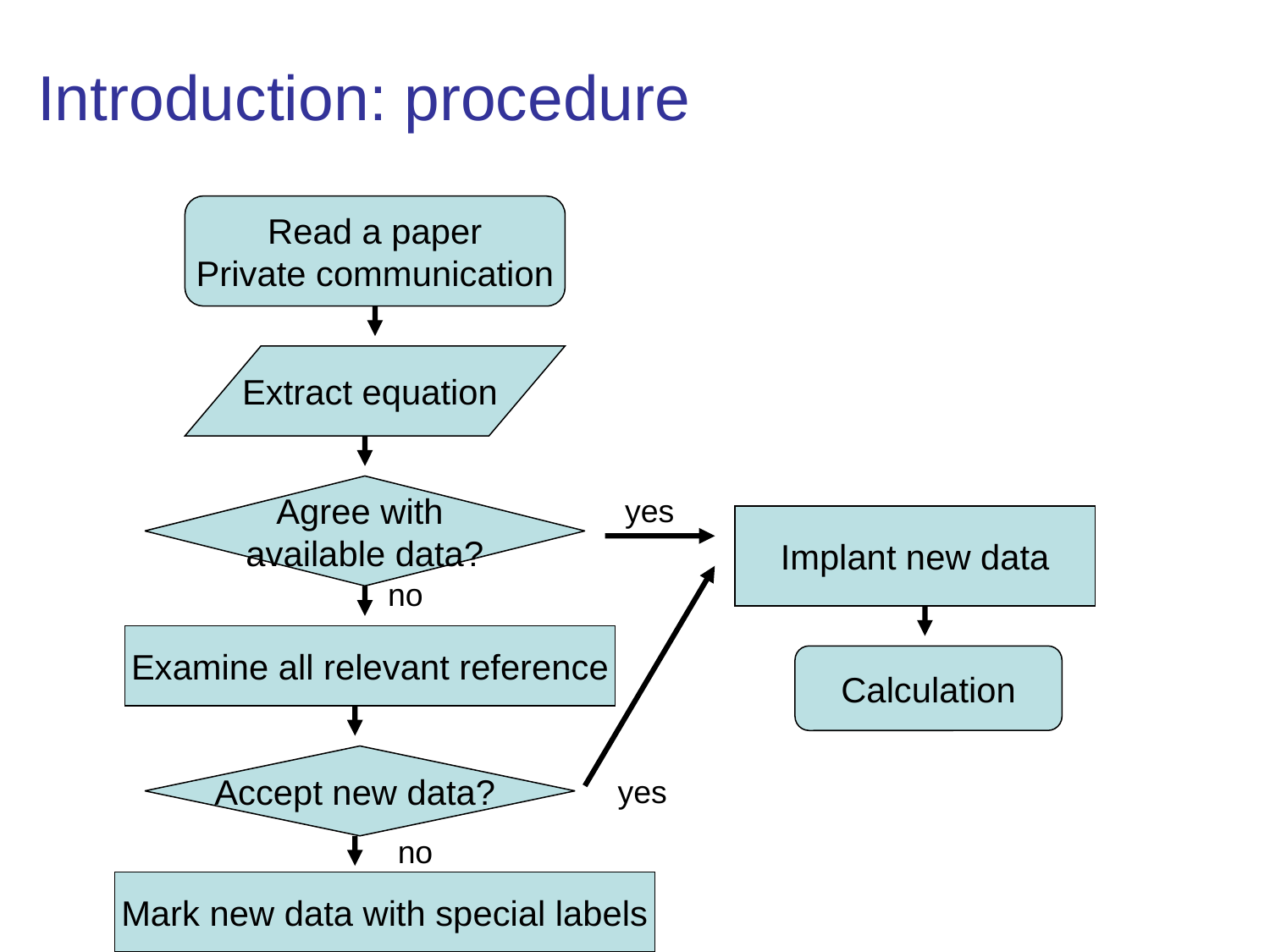

# Introduction: procedure
Read a paper
Private communication

Extract equation

Agree with
available data?
yes
Implant new data

no

Examine all relevant reference
Calculation

Accept new data?
yes
no

Mark new data with special labels